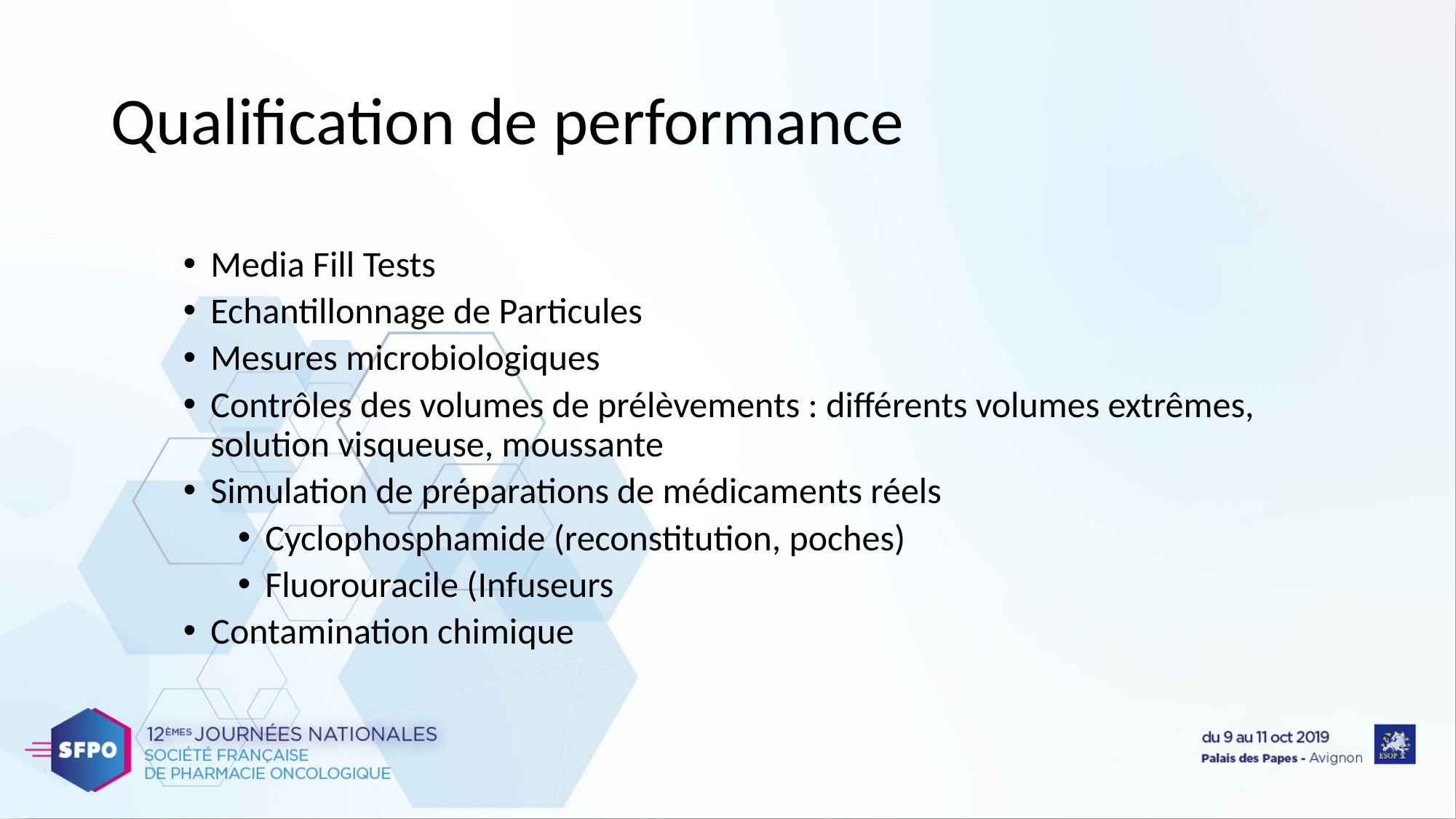

# Qualification de performance

Media Fill Tests
Echantillonnage de Particules
Mesures microbiologiques
Contrôles des volumes de prélèvements : différents volumes extrêmes, solution visqueuse, moussante
Simulation de préparations de médicaments réels
Cyclophosphamide (reconstitution, poches)
Fluorouracile (Infuseurs
Contamination chimique